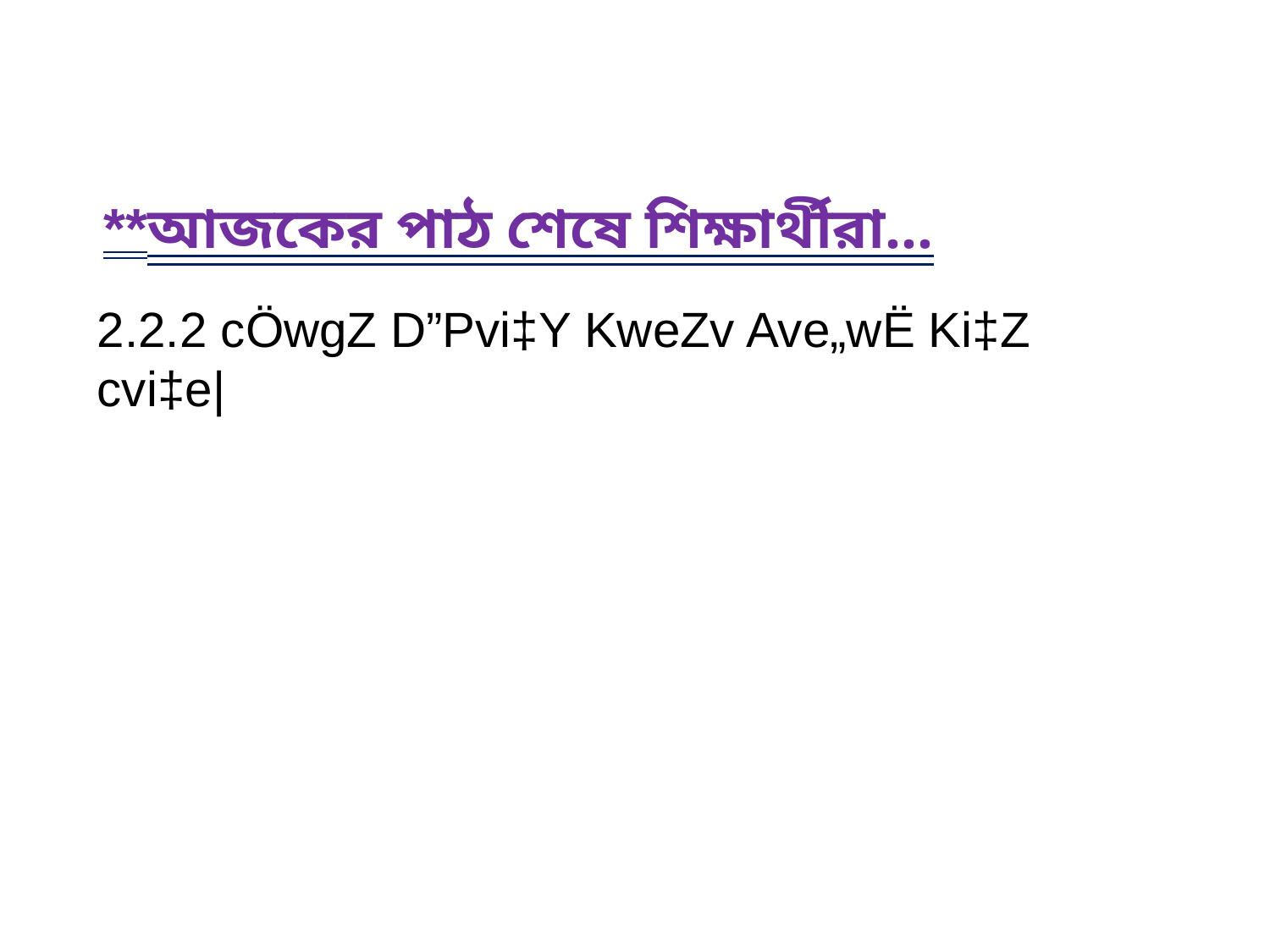

**আজকের পাঠ শেষে শিক্ষার্থীরা…

2.2.2 cÖwgZ D”Pvi‡Y KweZv Ave„wË Ki‡Z cvi‡e|